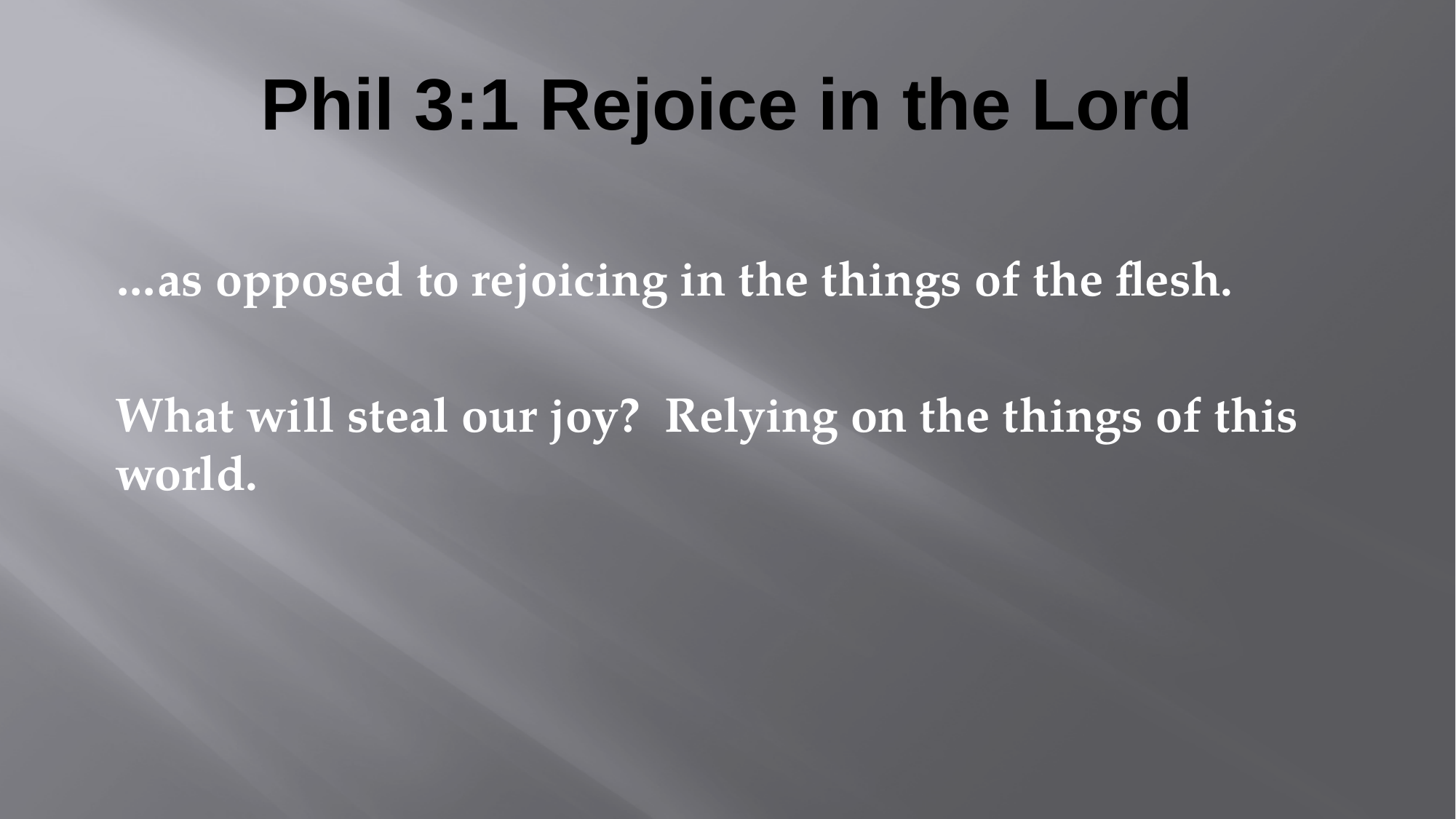

# Phil 3:1 Rejoice in the Lord
…as opposed to rejoicing in the things of the flesh.

What will steal our joy?  Relying on the things of this world.